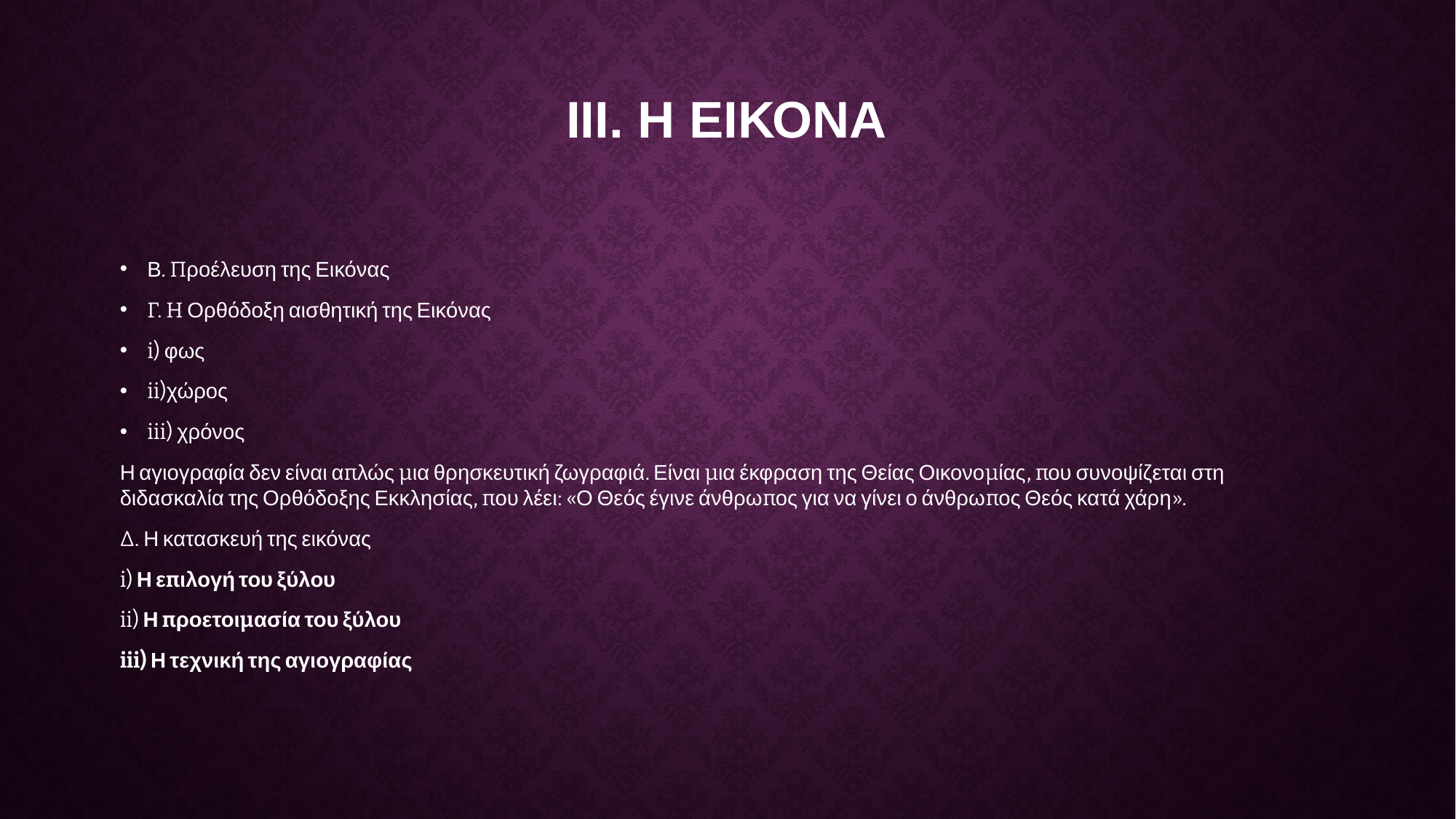

# Iιι. H εικονα
Β. Προέλευση της Εικόνας
Γ. H Ορθόδοξη αισθητική της Εικόνας
i) φως
ii)χώρος
iii) χρόνος
Η αγιογραφία δεν είναι απλώς μια θρησκευτική ζωγραφιά. Είναι μια έκφραση της Θείας Οικονομίας, που συνοψίζεται στη διδασκαλία της Ορθόδοξης Εκκλησίας, που λέει: «Ο Θεός έγινε άνθρωπος για να γίνει ο άνθρωπος Θεός κατά χάρη».
Δ. Η κατασκευή της εικόνας
i) Η επιλογή του ξύλου
ii) Η προετοιμασία του ξύλου
iii) Η τεχνική της αγιογραφίας